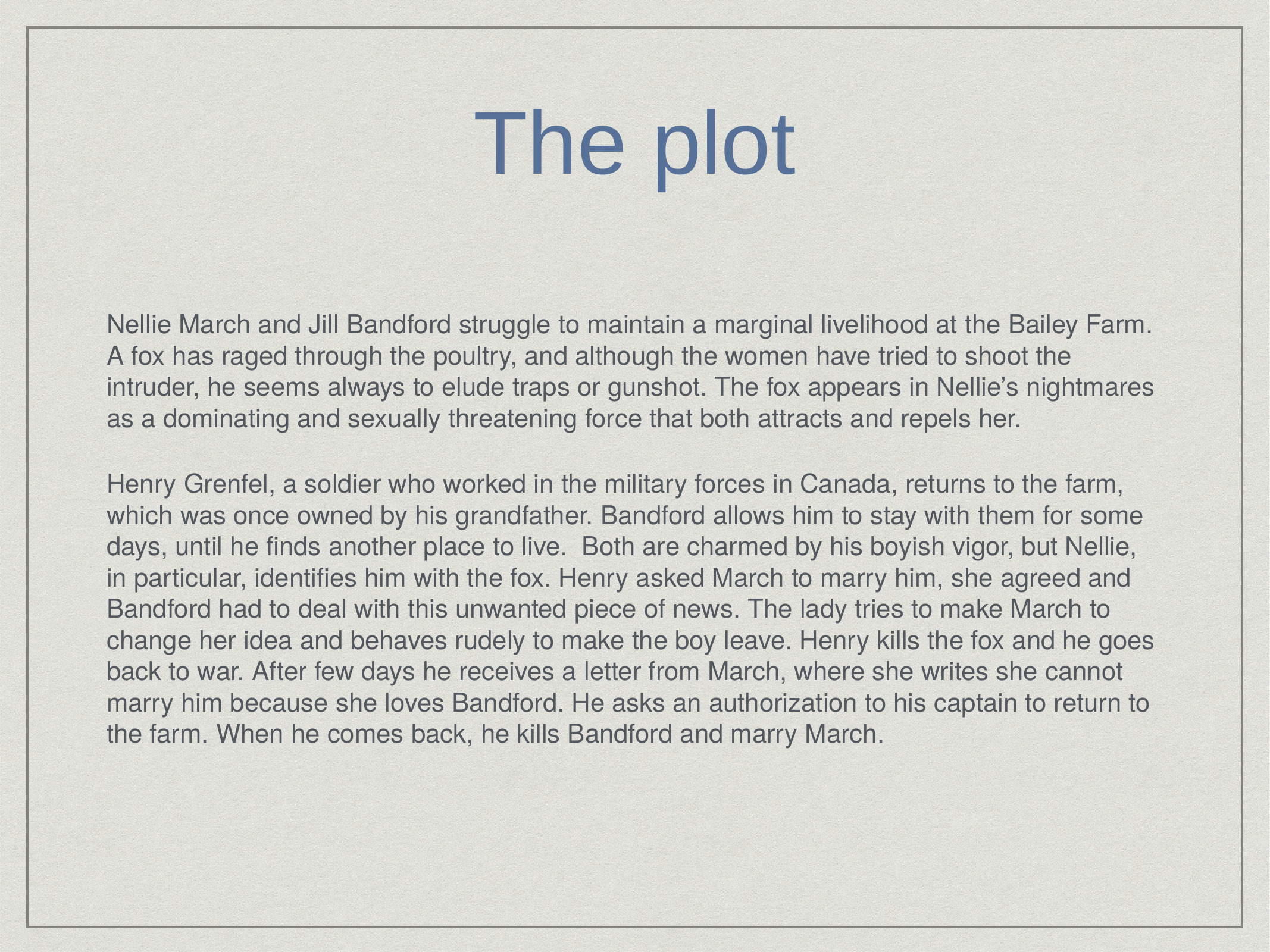

# The plot
Nellie March and Jill Bandford struggle to maintain a marginal livelihood at the Bailey Farm. A fox has raged through the poultry, and although the women have tried to shoot the intruder, he seems always to elude traps or gunshot. The fox appears in Nellie’s nightmares as a dominating and sexually threatening force that both attracts and repels her.
Henry Grenfel, a soldier who worked in the military forces in Canada, returns to the farm, which was once owned by his grandfather. Bandford allows him to stay with them for some days, until he finds another place to live.  Both are charmed by his boyish vigor, but Nellie, in particular, identifies him with the fox. Henry asked March to marry him, she agreed and Bandford had to deal with this unwanted piece of news. The lady tries to make March to change her idea and behaves rudely to make the boy leave. Henry kills the fox and he goes back to war. After few days he receives a letter from March, where she writes she cannot marry him because she loves Bandford. He asks an authorization to his captain to return to the farm. When he comes back, he kills Bandford and marry March.